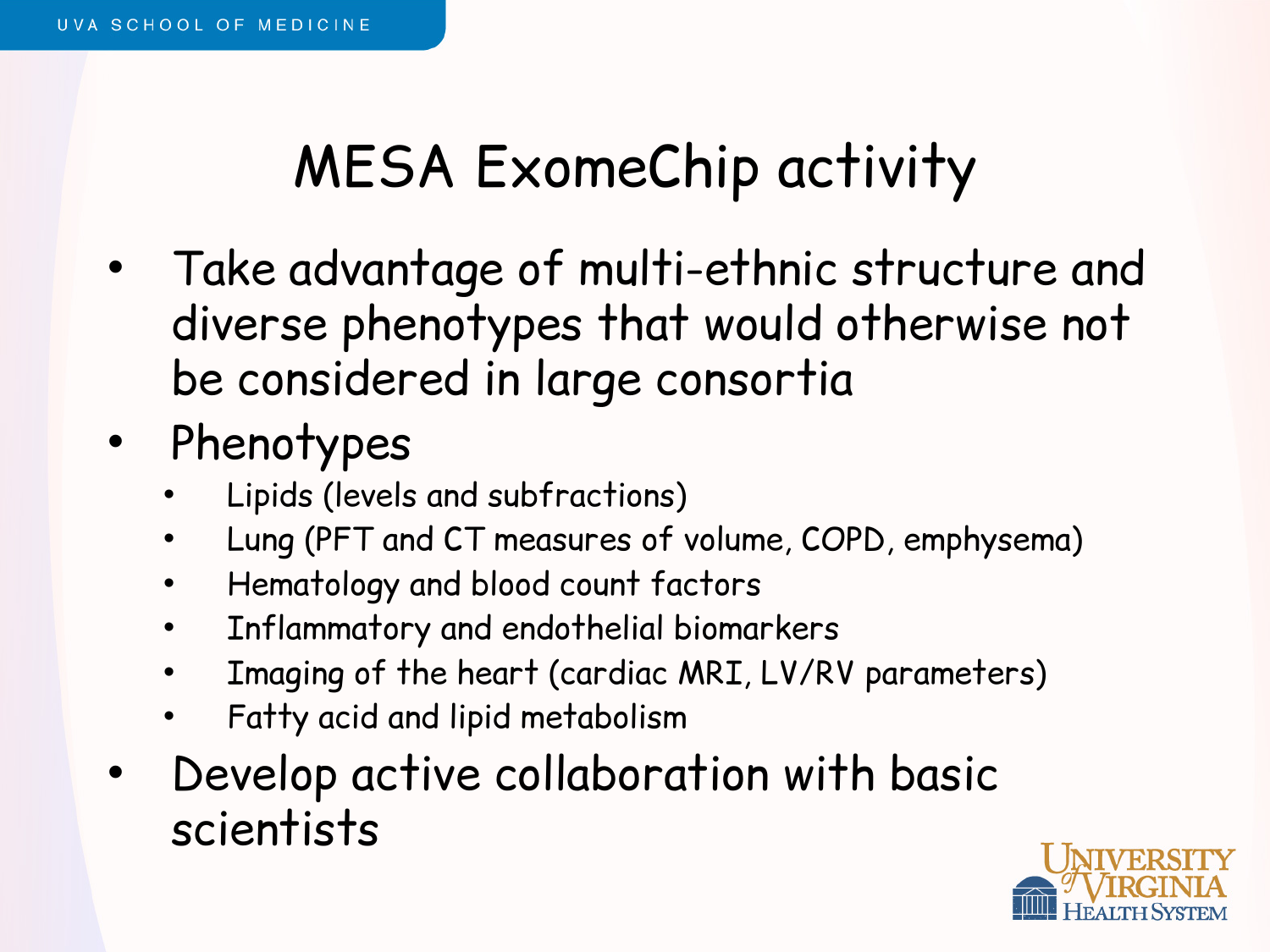

# MESA ExomeChip activity
Take advantage of multi-ethnic structure and diverse phenotypes that would otherwise not be considered in large consortia
Phenotypes
Lipids (levels and subfractions)
Lung (PFT and CT measures of volume, COPD, emphysema)
Hematology and blood count factors
Inflammatory and endothelial biomarkers
Imaging of the heart (cardiac MRI, LV/RV parameters)
Fatty acid and lipid metabolism
Develop active collaboration with basic scientists